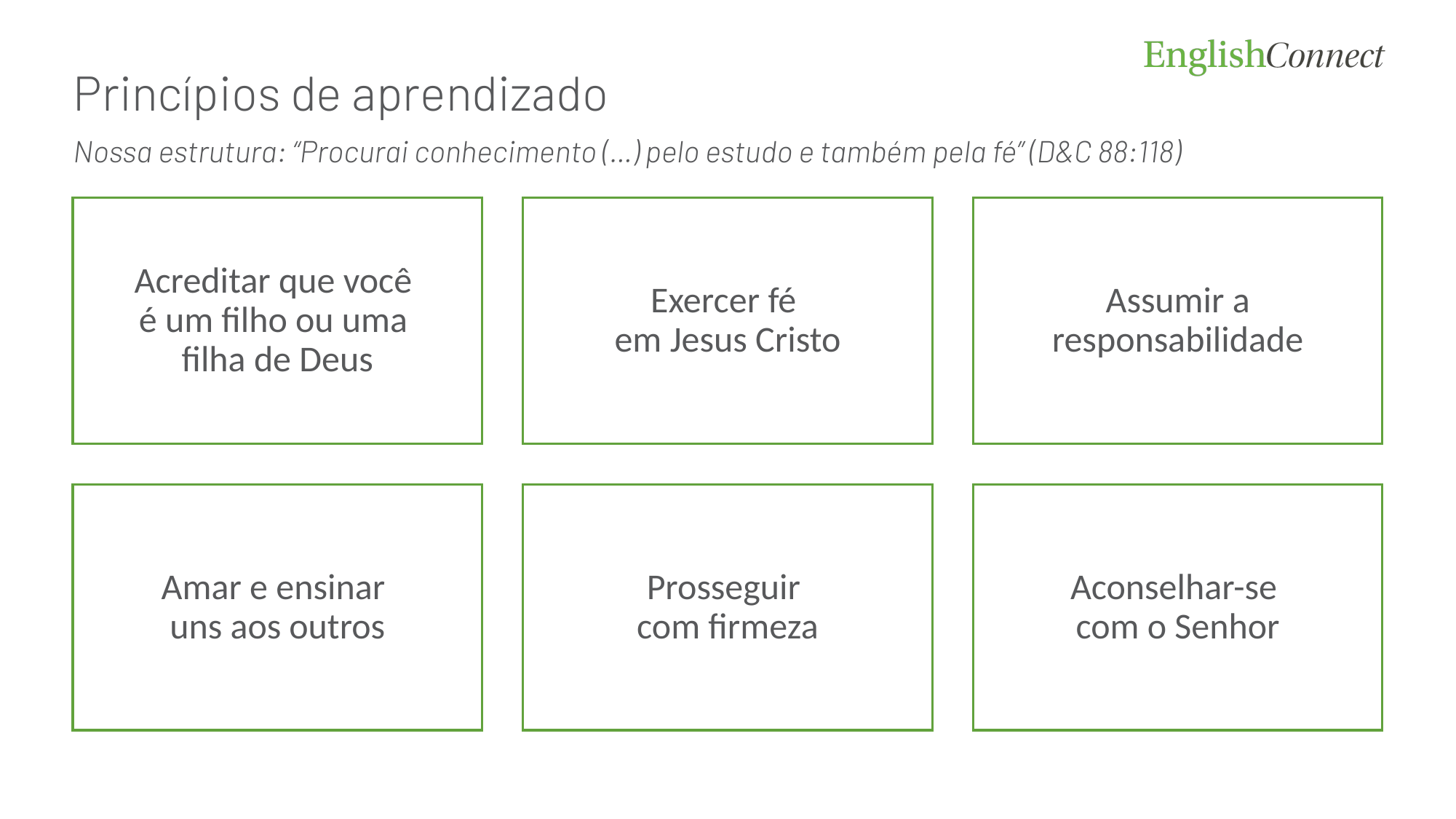

Princípios de aprendizado
Nossa estrutura: “Procurai conhecimento (…) pelo estudo e também pela fé” (D&C 88:118)
Acreditar que você
é um filho ou uma
filha de Deus
Exercer fé
em Jesus Cristo
Assumir a responsabilidade
Amar e ensinar
uns aos outros
Prosseguir
com firmeza
Aconselhar-se
com o Senhor